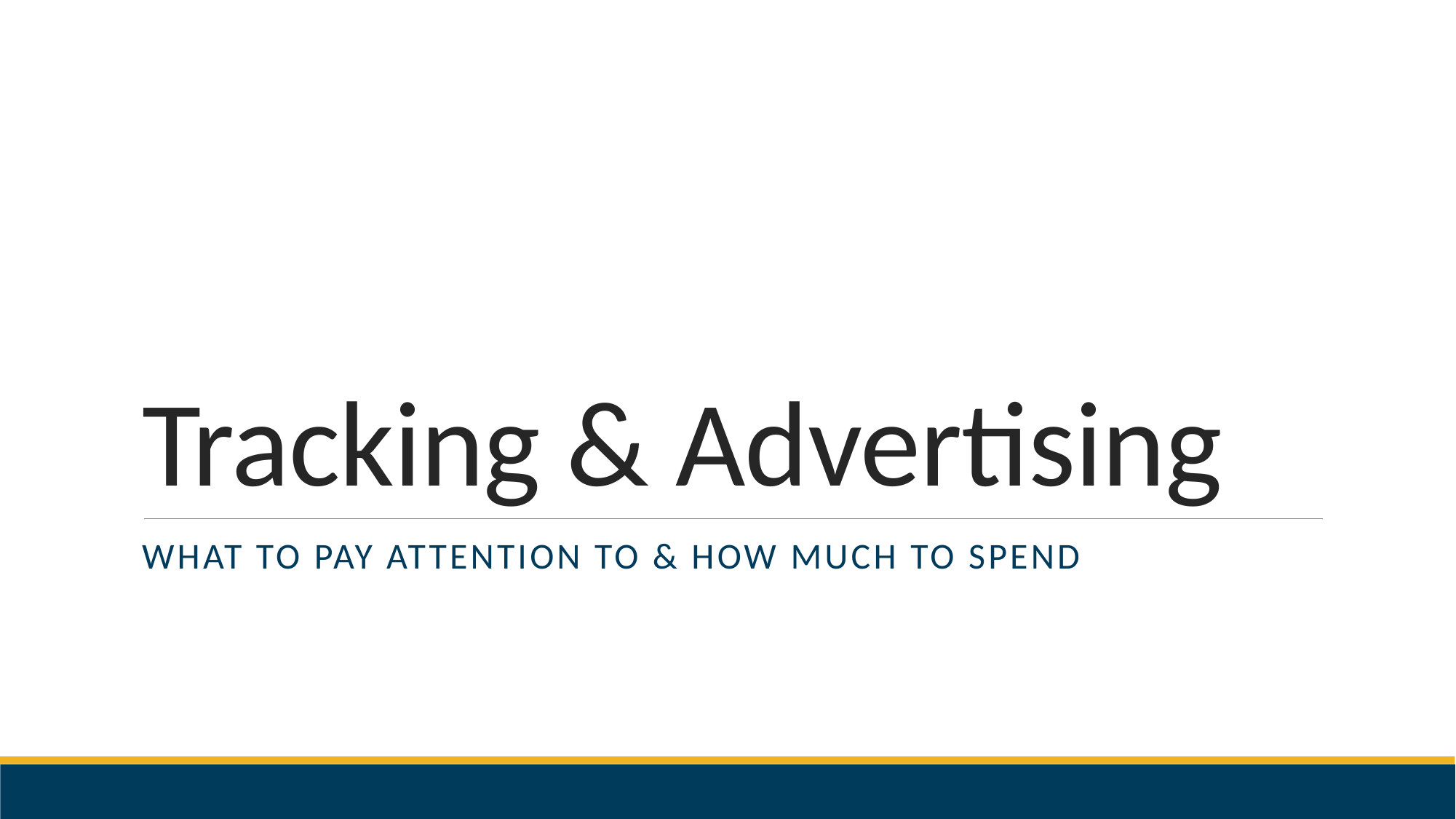

# Tracking & Advertising
What to pay attention to & how much to spend